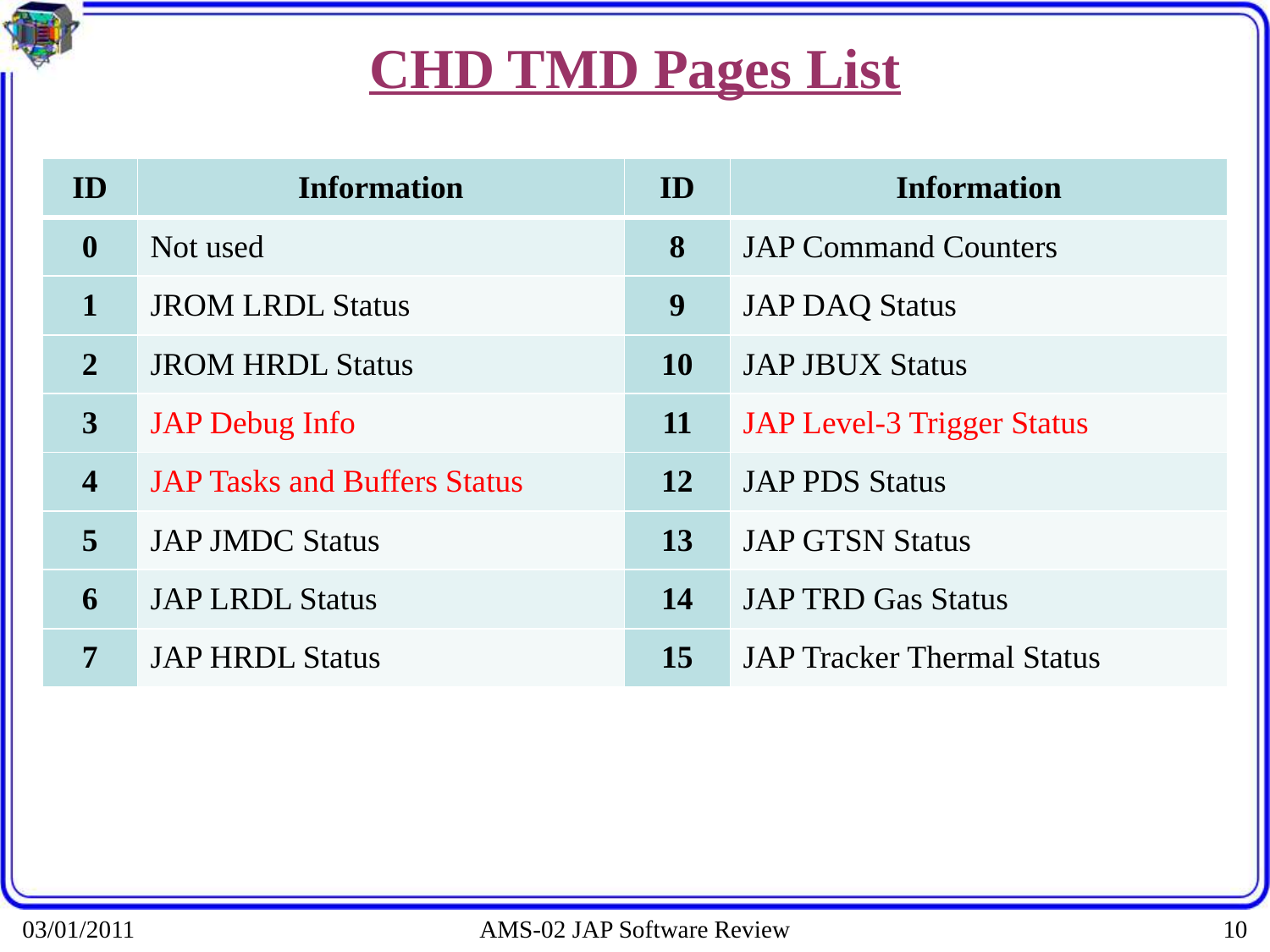

# CHD TMD Pages List
| ID | Information | ID | Information |
| --- | --- | --- | --- |
| 0 | Not used | 8 | JAP Command Counters |
| 1 | JROM LRDL Status | 9 | JAP DAQ Status |
| 2 | JROM HRDL Status | 10 | JAP JBUX Status |
| 3 | JAP Debug Info | 11 | JAP Level-3 Trigger Status |
| 4 | JAP Tasks and Buffers Status | 12 | JAP PDS Status |
| 5 | JAP JMDC Status | 13 | JAP GTSN Status |
| 6 | JAP LRDL Status | 14 | JAP TRD Gas Status |
| 7 | JAP HRDL Status | 15 | JAP Tracker Thermal Status |
03/01/2011
AMS-02 JAP Software Review
10